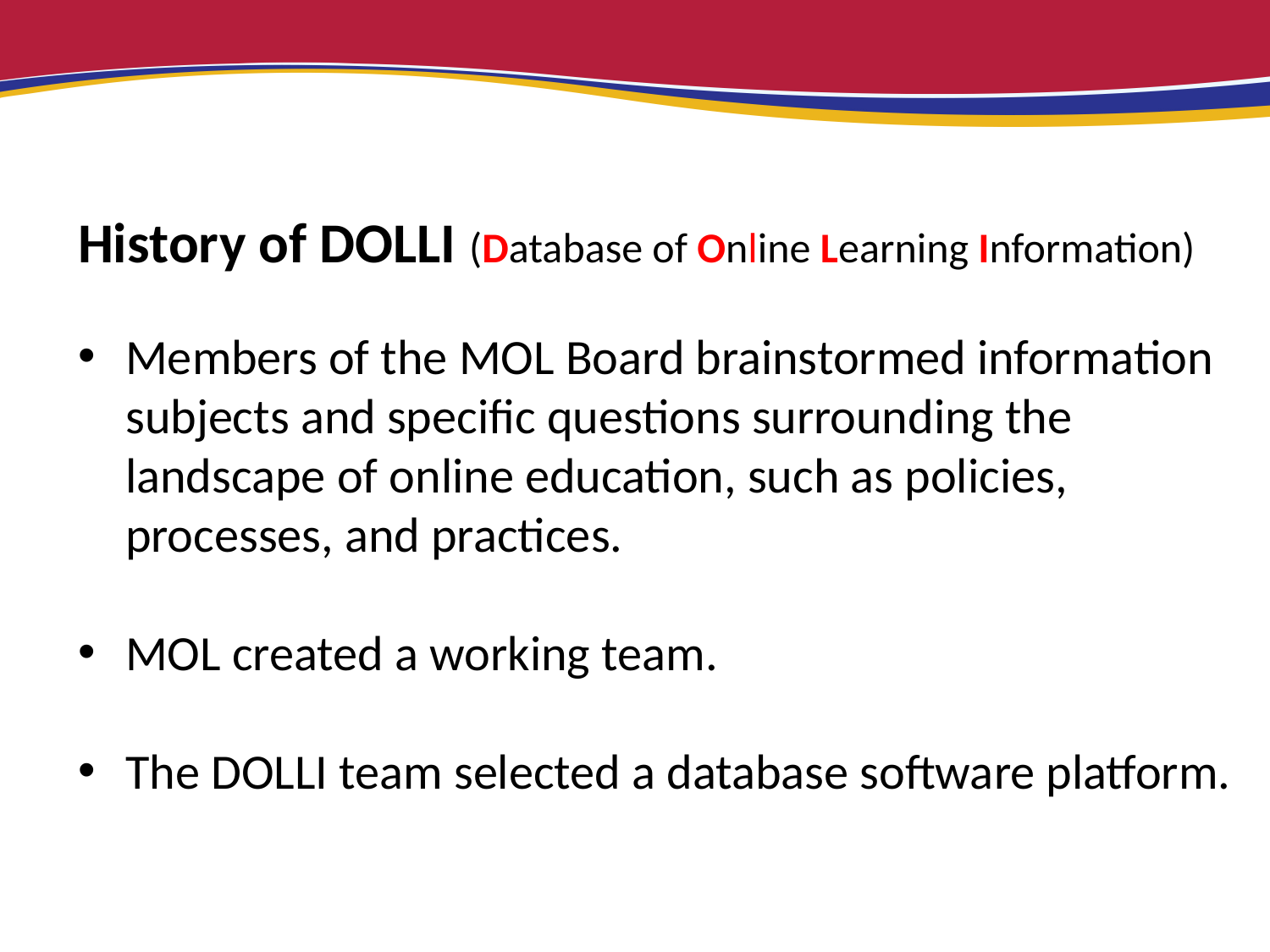

History of DOLLI (Database of Online Learning Information)
Members of the MOL Board brainstormed information subjects and specific questions surrounding the landscape of online education, such as policies, processes, and practices.

MOL created a working team.

The DOLLI team selected a database software platform.